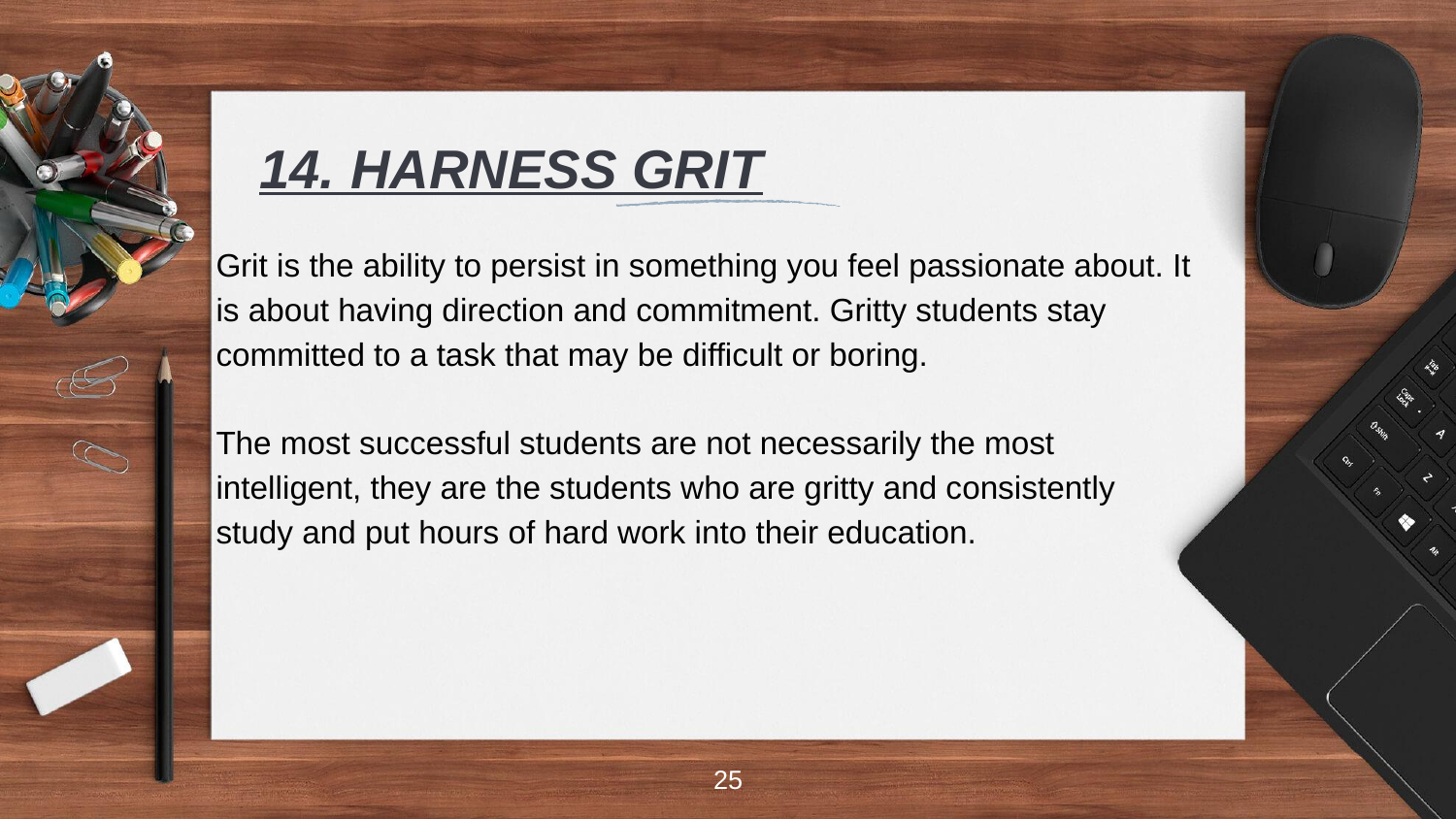

# 14. HARNESS GRIT

Grit is the ability to persist in something you feel passionate about. It is about having direction and commitment. Gritty students stay committed to a task that may be difficult or boring.

The most successful students are not necessarily the most intelligent, they are the students who are gritty and consistently study and put hours of hard work into their education.

25